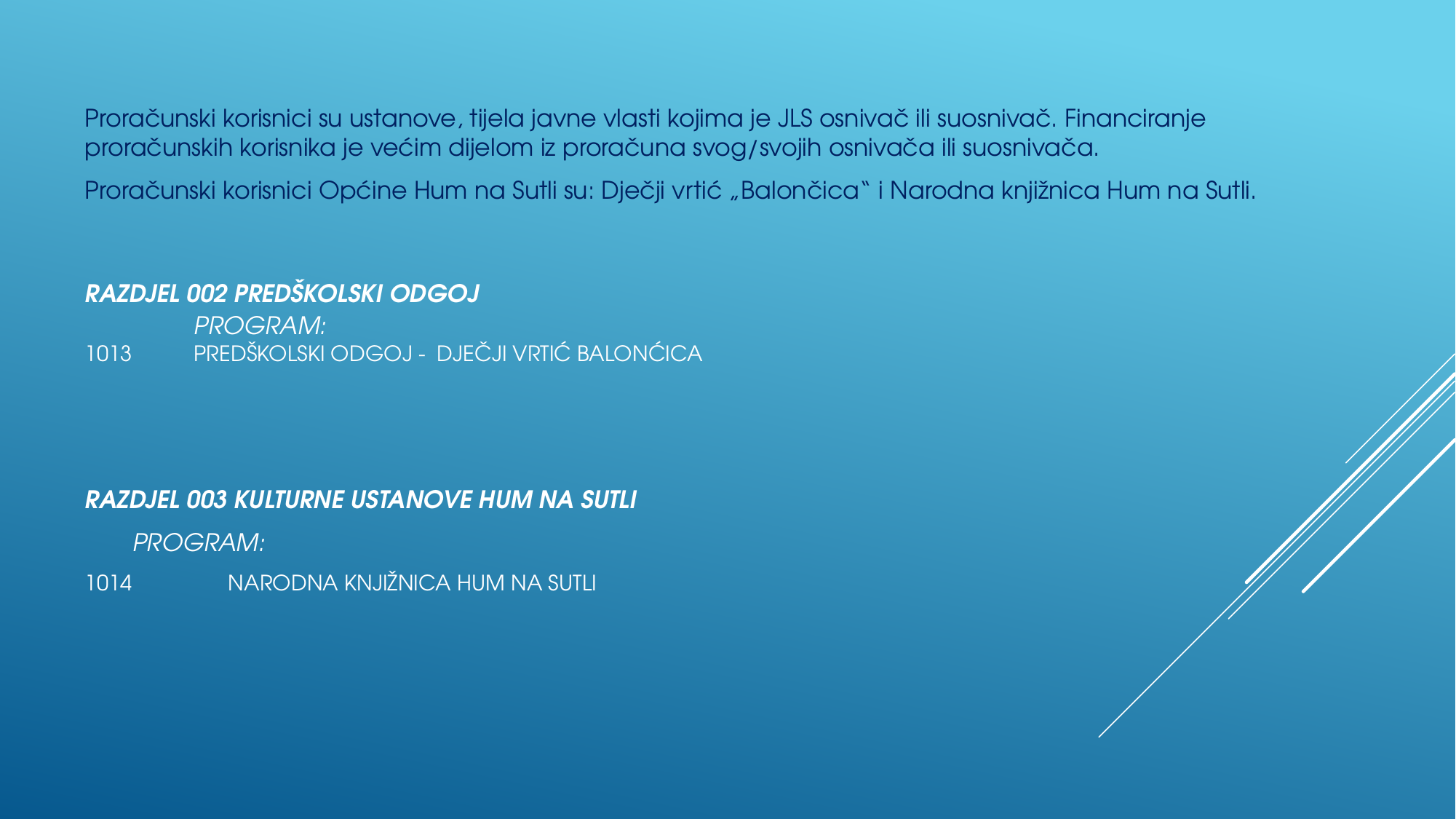

Proračunski korisnici su ustanove, tijela javne vlasti kojima je JLS osnivač ili suosnivač. Financiranje proračunskih korisnika je većim dijelom iz proračuna svog/svojih osnivača ili suosnivača.
Proračunski korisnici Općine Hum na Sutli su: Dječji vrtić „Balončica“ i Narodna knjižnica Hum na Sutli.
# RAZDJEL 002 PREDŠKOLSKI ODGOJ PROGRAM: 1013	PREDŠKOLSKI ODGOJ -  DJEČJI VRTIĆ BALONĆICA
RAZDJEL 003 KULTURNE USTANOVE HUM NA SUTLI
	  PROGRAM:
1014	NARODNA KNJIŽNICA HUM NA SUTLI